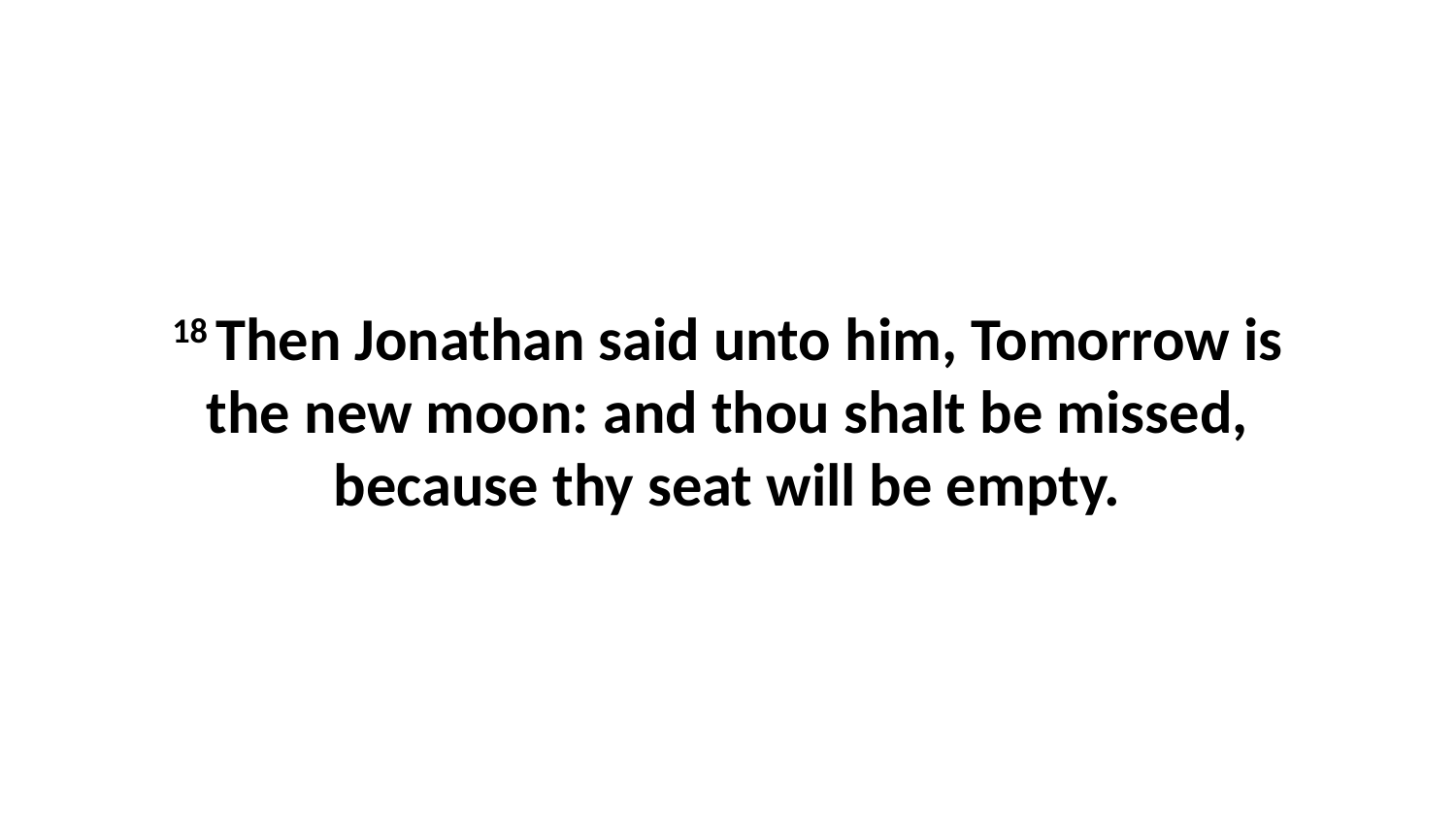

18 Then Jonathan said unto him, Tomorrow is the new moon: and thou shalt be missed, because thy seat will be empty.